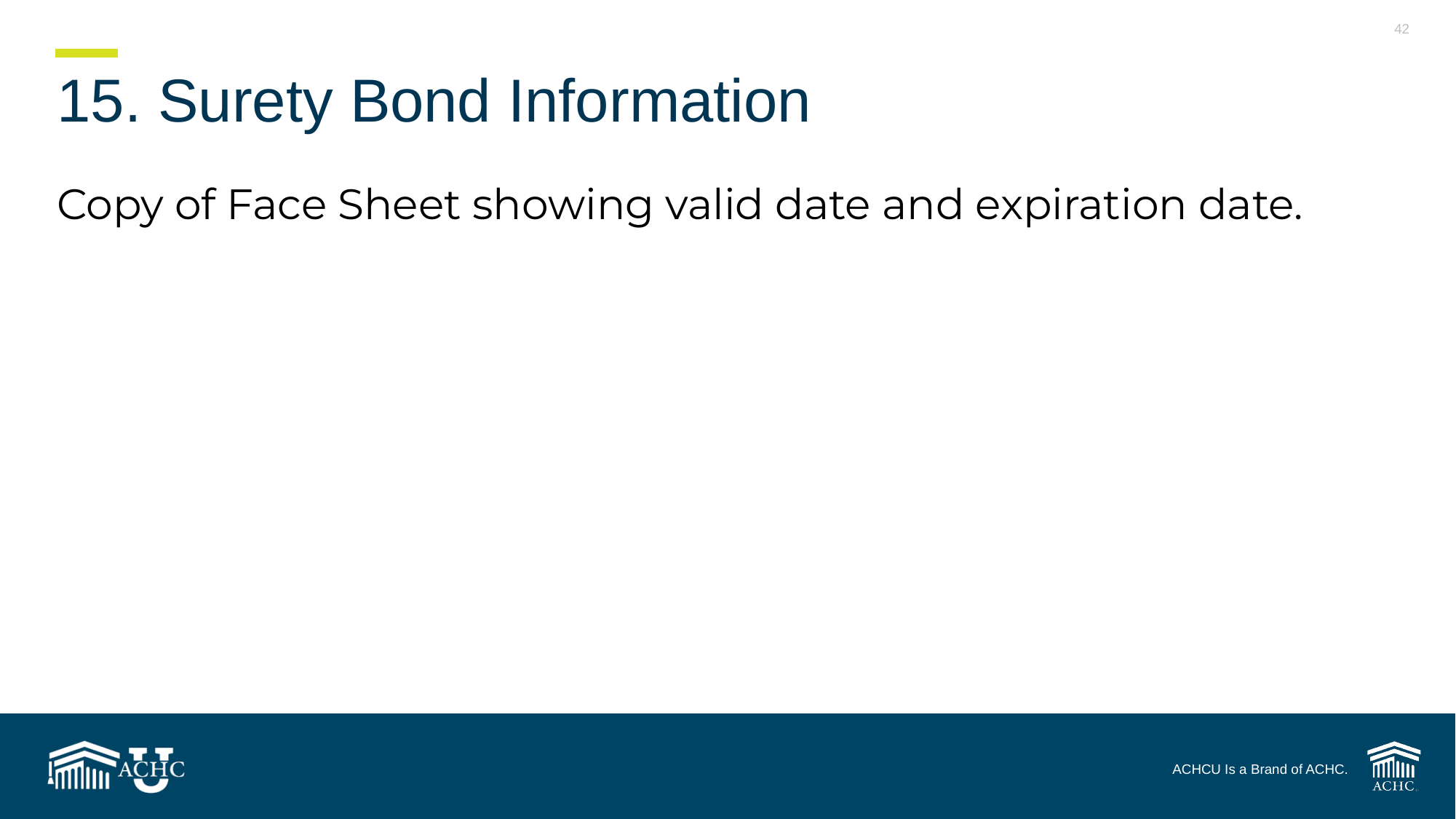

# 15. Surety Bond Information
Copy of Face Sheet showing valid date and expiration date.